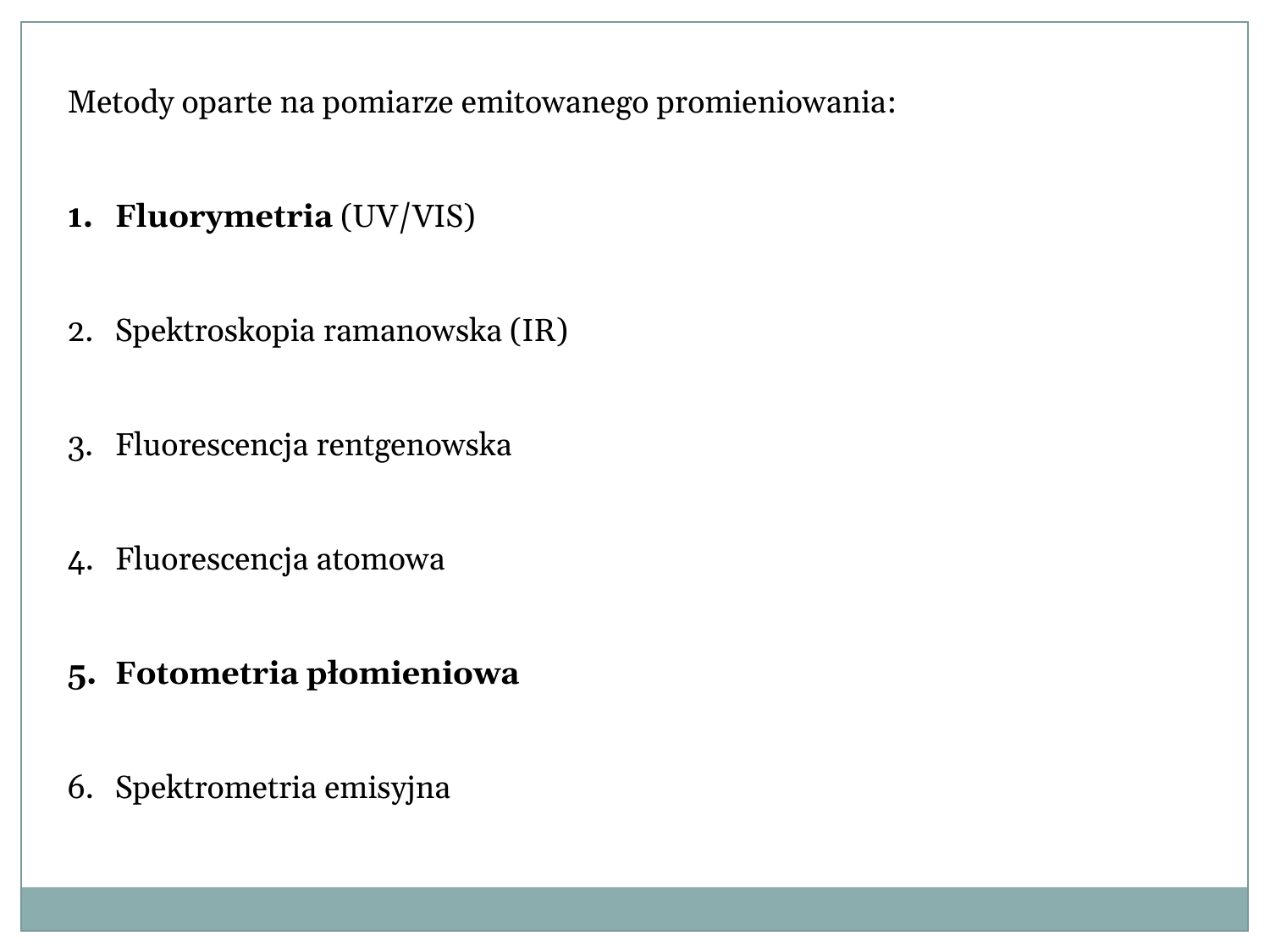

Metody oparte na pomiarze emitowanego promieniowania:

Fluorymetria (UV/VIS)

Spektroskopia ramanowska (IR)

Fluorescencja rentgenowska

Fluorescencja atomowa

Fotometria płomieniowa

Spektrometria emisyjna